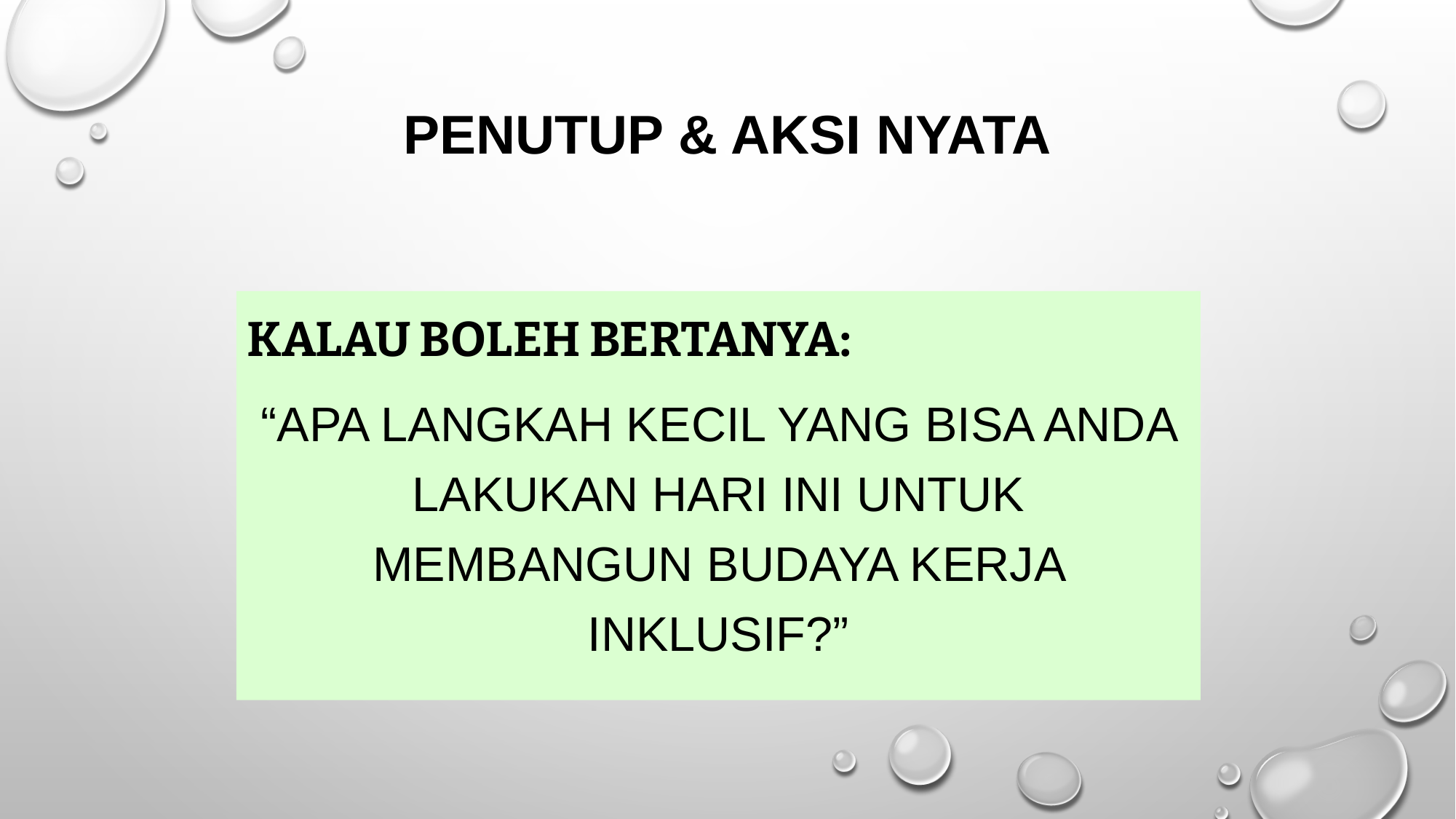

# Penutup & Aksi Nyata
KALAU BOLEH bertanya:
“Apa langkah kecil yang bisa Anda LAKUKAN hari ini untuk membangun budaya kerja inklusif?”